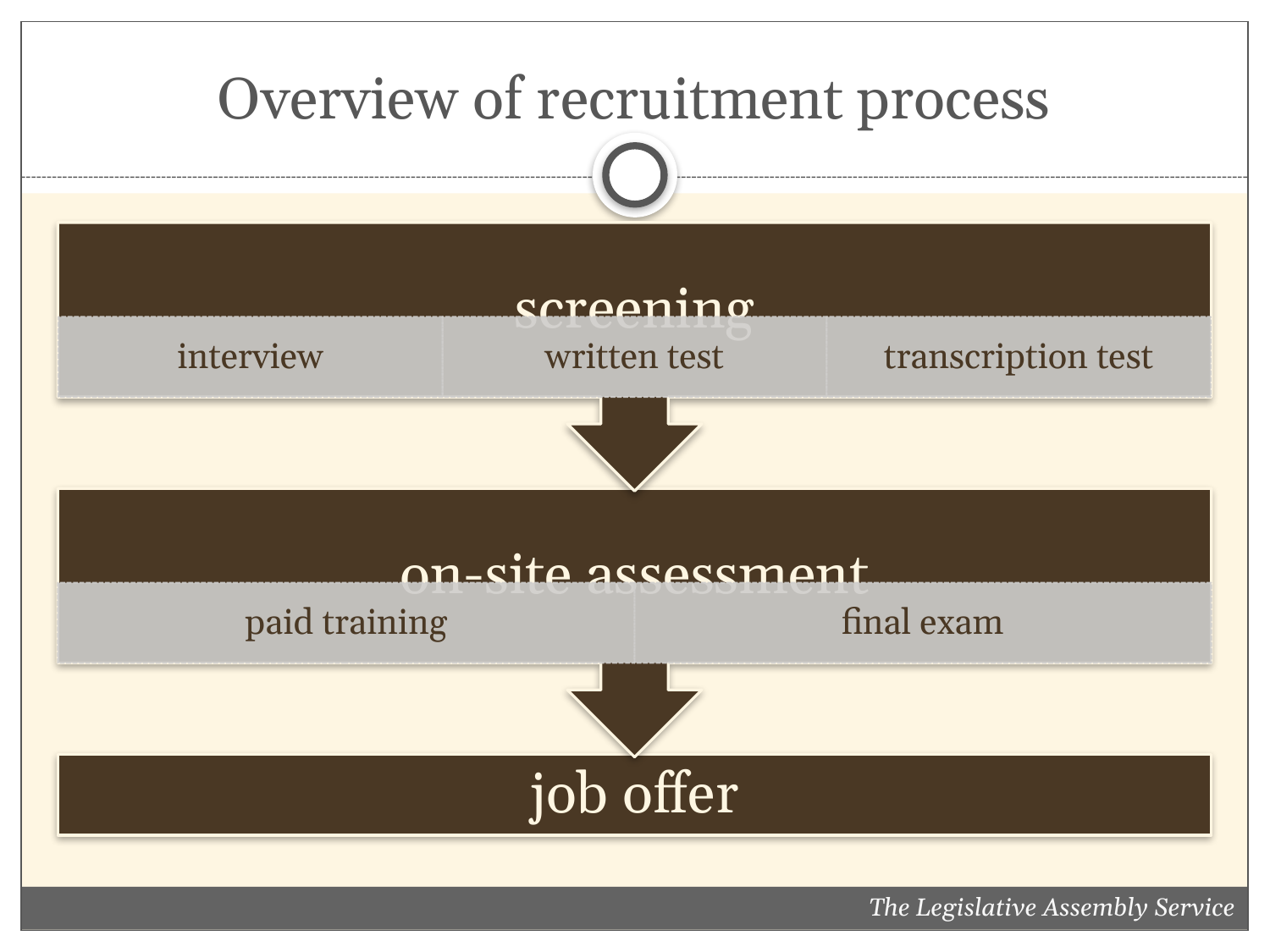

# Overview of recruitment process
job offer
on-site assessment
paid training
final exam
screening
interview
written test
transcription test
The Legislative Assembly Service